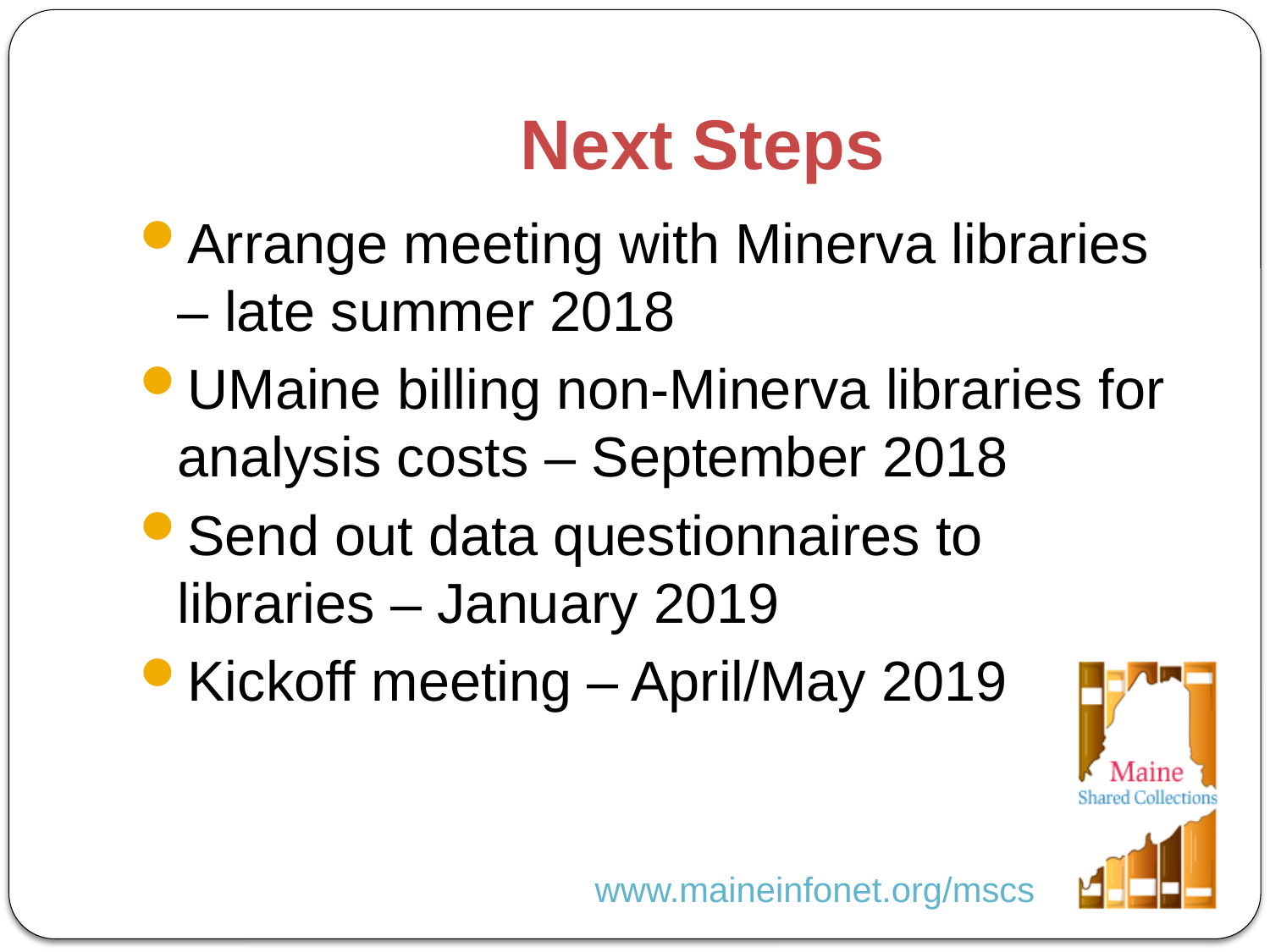

# Next Steps
Arrange meeting with Minerva libraries – late summer 2018
UMaine billing non-Minerva libraries for analysis costs – September 2018
Send out data questionnaires to libraries – January 2019
Kickoff meeting – April/May 2019
www.maineinfonet.org/mscs